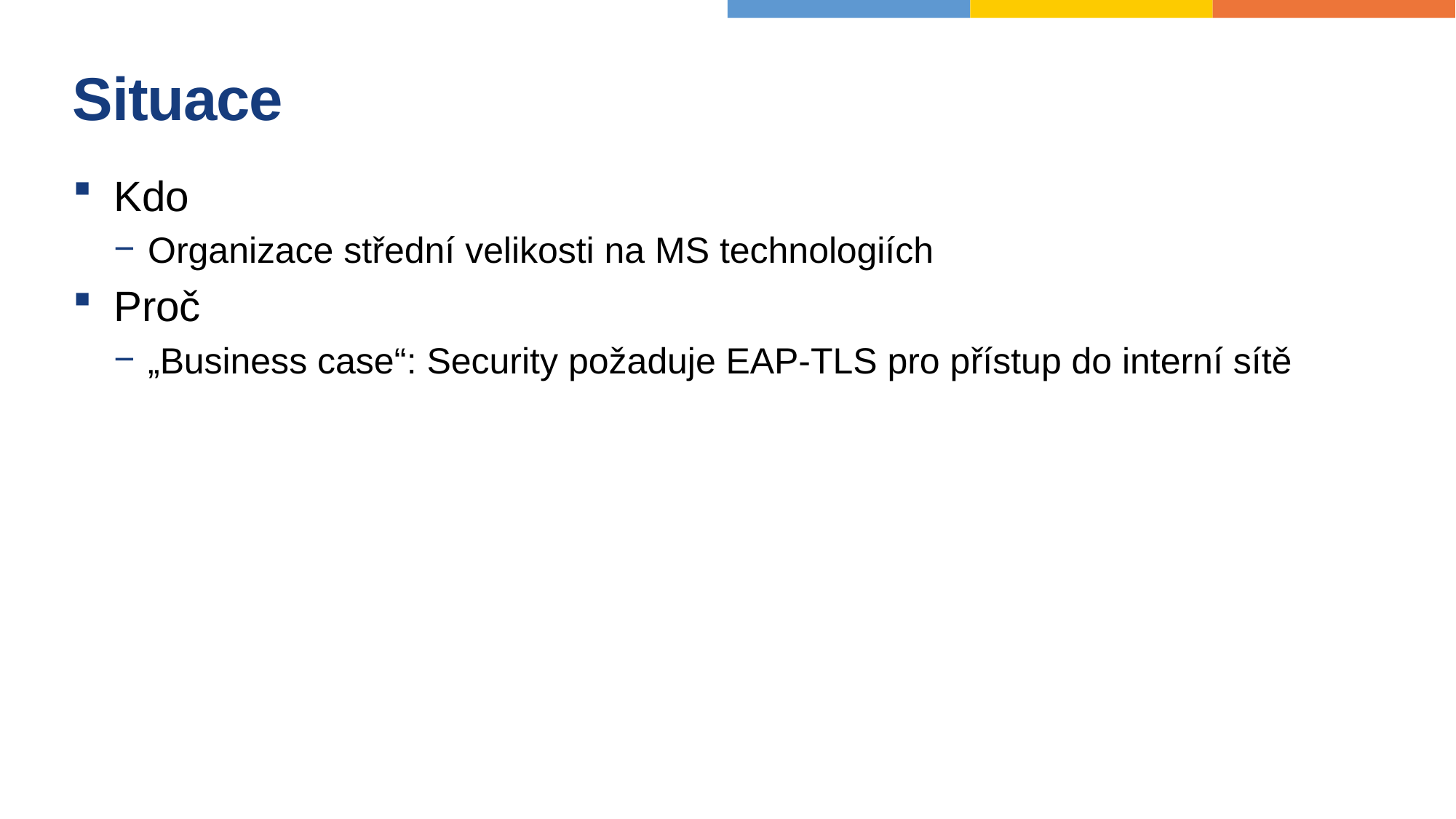

# Situace
Kdo
Organizace střední velikosti na MS technologiích
Proč
„Business case“: Security požaduje EAP-TLS pro přístup do interní sítě